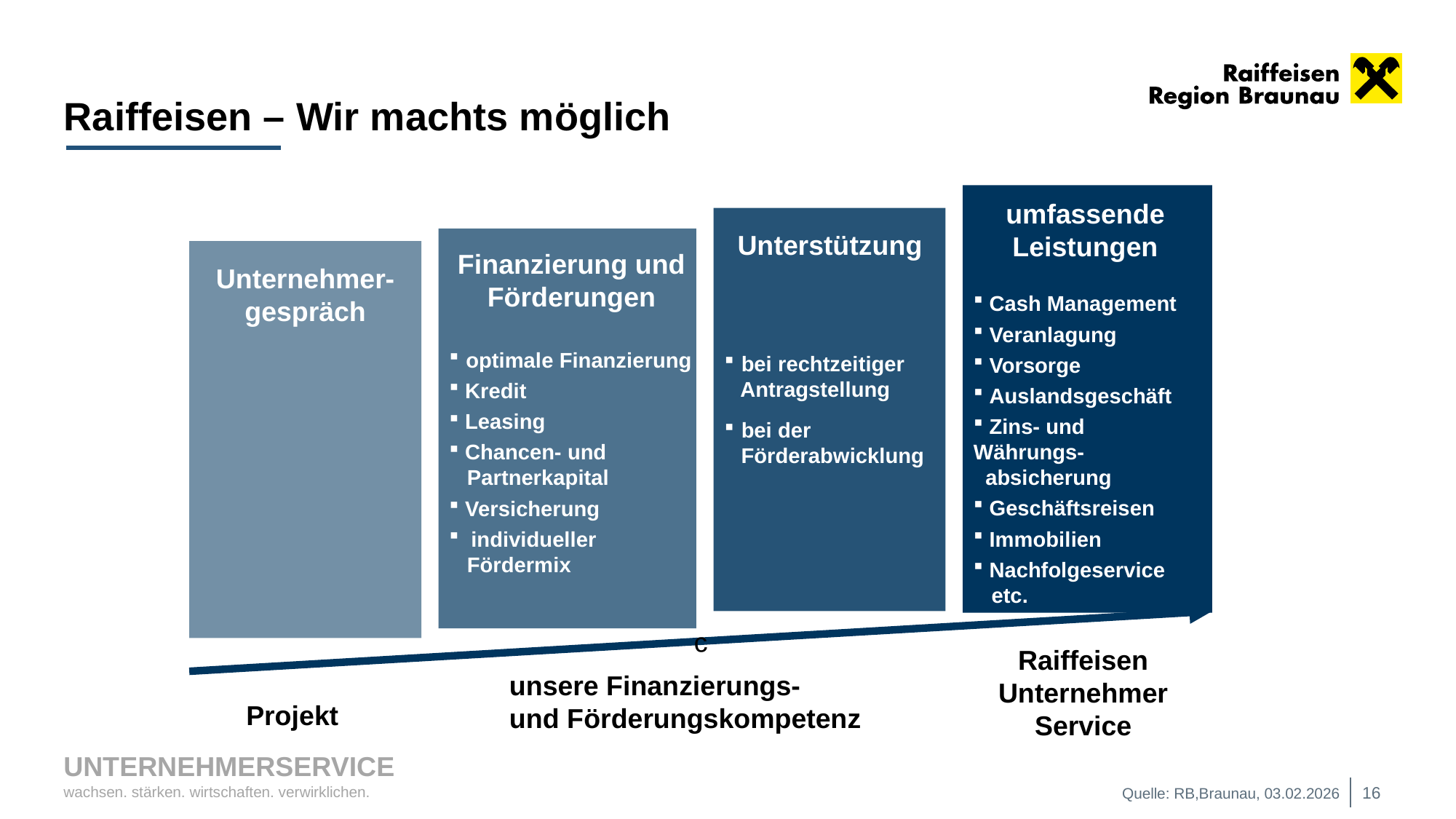

# Raiffeisen – Wir machts möglich

umfassende
Leistungen
 Cash Management
 Veranlagung
 Vorsorge
 Auslandsgeschäft
 Zins- und Währungs-
  absicherung
 Geschäftsreisen
 Immobilien
 Nachfolgeservice
   etc.

Unterstützung
 bei rechtzeitiger
 Antragstellung
 bei der
 Förderabwicklung

Finanzierung und Förderungen
 optimale Finanzierung
 Kredit
 Leasing
 Chancen- und
   Partnerkapital
 Versicherung
  individueller
   Fördermix

Unternehmer-
gespräch

c
Raiffeisen
UnternehmerService
unsere Finanzierungs-
und Förderungskompetenz
Projekt
Quelle: RB,Braunau, 03.02.2026